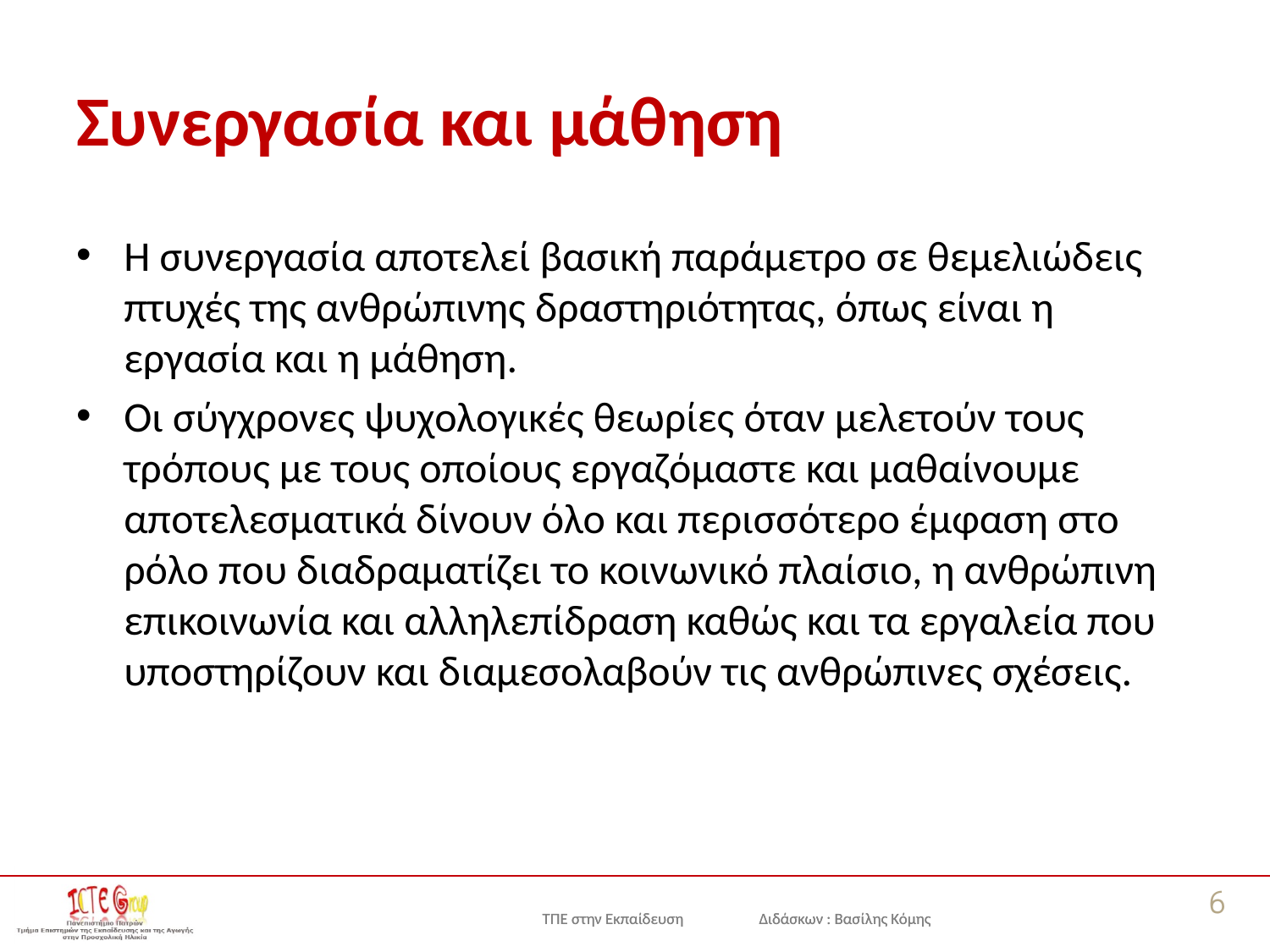

# Συνεργασία και μάθηση
Η συνεργασία αποτελεί βασική παράμετρο σε θεμελιώδεις πτυχές της ανθρώπινης δραστηριότητας, όπως είναι η εργασία και η μάθηση.
Οι σύγχρονες ψυχολογικές θεωρίες όταν μελετούν τους τρόπους με τους οποίους εργαζόμαστε και μαθαίνουμε αποτελεσματικά δίνουν όλο και περισσότερο έμφαση στο ρόλο που διαδραματίζει το κοινωνικό πλαίσιο, η ανθρώπινη επικοινωνία και αλληλεπίδραση καθώς και τα εργαλεία που υποστηρίζουν και διαμεσολαβούν τις ανθρώπινες σχέσεις.
6